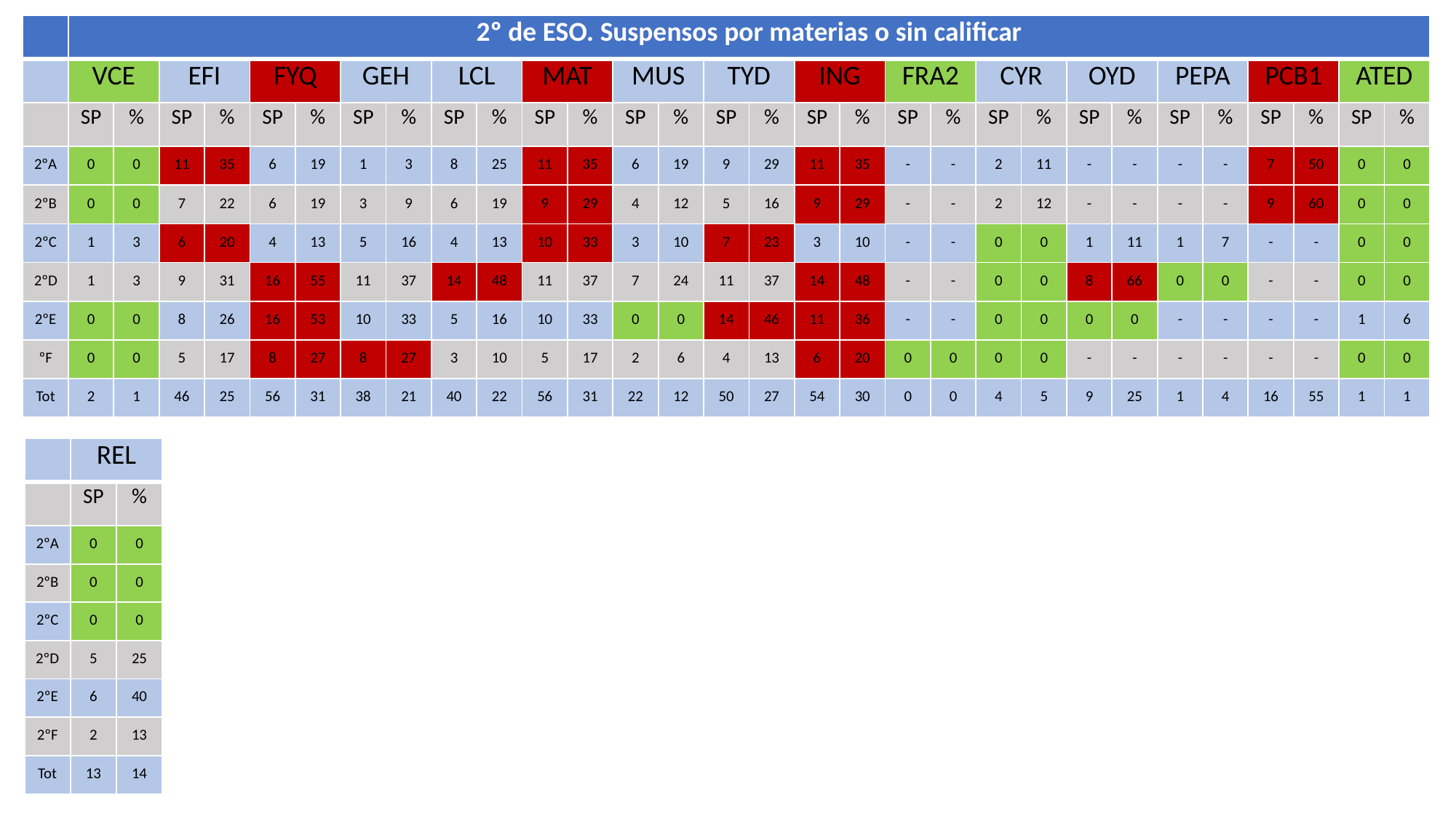

|  | 2º de ESO. Suspensos por materias o sin calificar |  |  |  |  |  |  |  |  |  |  |  |  |  |  |  |  |  |  |  |  |  |  |  |  |  |  |  |  |  |
| --- | --- | --- | --- | --- | --- | --- | --- | --- | --- | --- | --- | --- | --- | --- | --- | --- | --- | --- | --- | --- | --- | --- | --- | --- | --- | --- | --- | --- | --- | --- |
|  | VCE |  | EFI |  | FYQ |  | GEH |  | LCL |  | MAT |  | MUS |  | TYD |  | ING |  | FRA2 |  | CYR |  | OYD |  | PEPA |  | PCB1 |  | ATED |  |
|  | SP | % | SP | % | SP | % | SP | % | SP | % | SP | % | SP | % | SP | % | SP | % | SP | % | SP | % | SP | % | SP | % | SP | % | SP | % |
| 2ºA | 0 | 0 | 11 | 35 | 6 | 19 | 1 | 3 | 8 | 25 | 11 | 35 | 6 | 19 | 9 | 29 | 11 | 35 | - | - | 2 | 11 | - | - | - | - | 7 | 50 | 0 | 0 |
| 2ºB | 0 | 0 | 7 | 22 | 6 | 19 | 3 | 9 | 6 | 19 | 9 | 29 | 4 | 12 | 5 | 16 | 9 | 29 | - | - | 2 | 12 | - | - | - | - | 9 | 60 | 0 | 0 |
| 2ºC | 1 | 3 | 6 | 20 | 4 | 13 | 5 | 16 | 4 | 13 | 10 | 33 | 3 | 10 | 7 | 23 | 3 | 10 | - | - | 0 | 0 | 1 | 11 | 1 | 7 | - | - | 0 | 0 |
| 2ºD | 1 | 3 | 9 | 31 | 16 | 55 | 11 | 37 | 14 | 48 | 11 | 37 | 7 | 24 | 11 | 37 | 14 | 48 | - | - | 0 | 0 | 8 | 66 | 0 | 0 | - | - | 0 | 0 |
| 2ºE | 0 | 0 | 8 | 26 | 16 | 53 | 10 | 33 | 5 | 16 | 10 | 33 | 0 | 0 | 14 | 46 | 11 | 36 | - | - | 0 | 0 | 0 | 0 | - | - | - | - | 1 | 6 |
| ºF | 0 | 0 | 5 | 17 | 8 | 27 | 8 | 27 | 3 | 10 | 5 | 17 | 2 | 6 | 4 | 13 | 6 | 20 | 0 | 0 | 0 | 0 | - | - | - | - | - | - | 0 | 0 |
| Tot | 2 | 1 | 46 | 25 | 56 | 31 | 38 | 21 | 40 | 22 | 56 | 31 | 22 | 12 | 50 | 27 | 54 | 30 | 0 | 0 | 4 | 5 | 9 | 25 | 1 | 4 | 16 | 55 | 1 | 1 |
-

|  | REL |  |
| --- | --- | --- |
|  | SP | % |
| 2ºA | 0 | 0 |
| 2ºB | 0 | 0 |
| 2ºC | 0 | 0 |
| 2ºD | 5 | 25 |
| 2ºE | 6 | 40 |
| 2ºF | 2 | 13 |
| Tot | 13 | 14 |